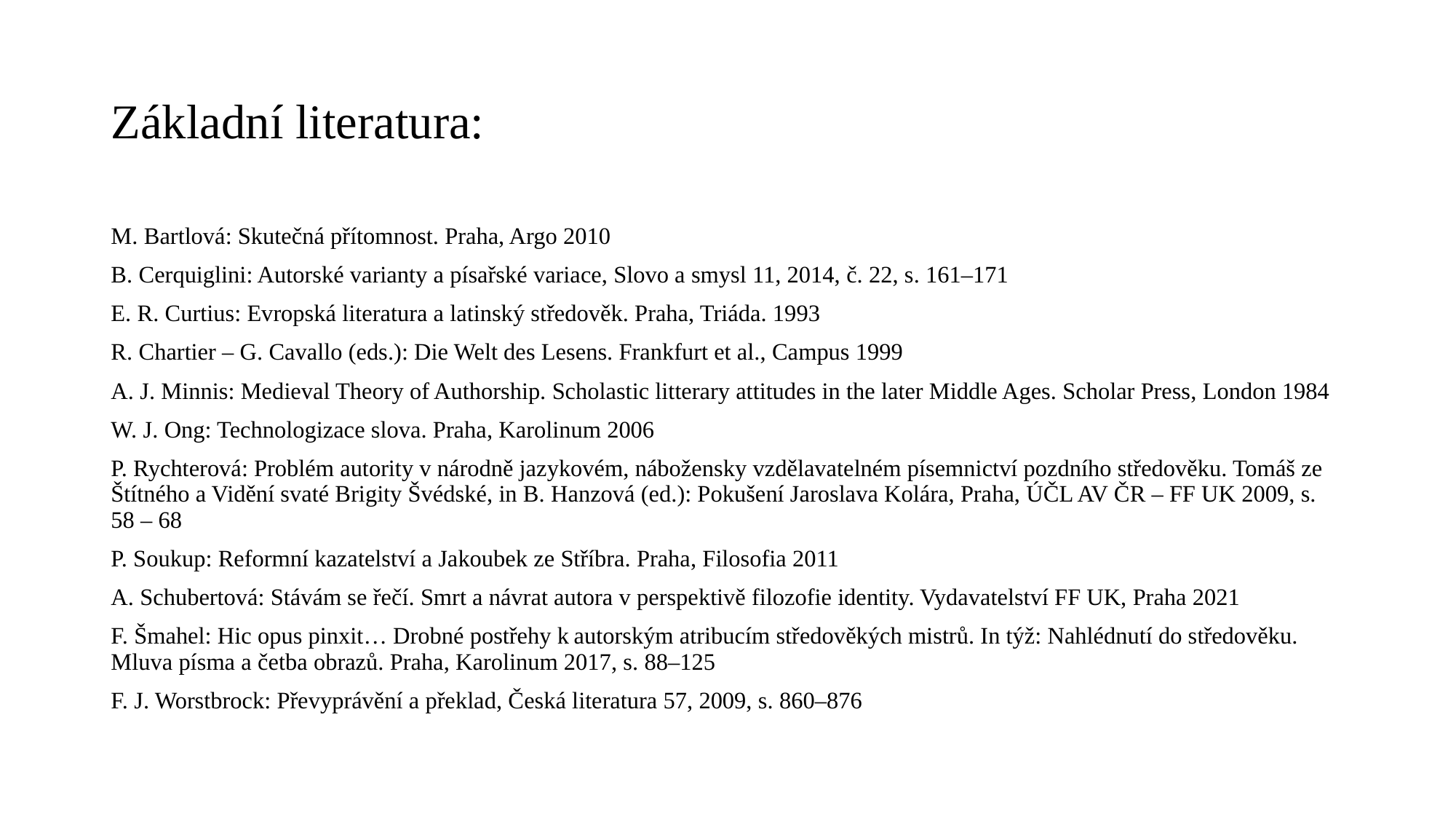

# Základní literatura:
M. Bartlová: Skutečná přítomnost. Praha, Argo 2010
B. Cerquiglini: Autorské varianty a písařské variace, Slovo a smysl 11, 2014, č. 22, s. 161–171
E. R. Curtius: Evropská literatura a latinský středověk. Praha, Triáda. 1993
R. Chartier – G. Cavallo (eds.): Die Welt des Lesens. Frankfurt et al., Campus 1999
A. J. Minnis: Medieval Theory of Authorship. Scholastic litterary attitudes in the later Middle Ages. Scholar Press, London 1984
W. J. Ong: Technologizace slova. Praha, Karolinum 2006
P. Rychterová: Problém autority v národně jazykovém, nábožensky vzdělavatelném písemnictví pozdního středověku. Tomáš ze Štítného a Vidění svaté Brigity Švédské, in B. Hanzová (ed.): Pokušení Jaroslava Kolára, Praha, ÚČL AV ČR – FF UK 2009, s. 58 – 68
P. Soukup: Reformní kazatelství a Jakoubek ze Stříbra. Praha, Filosofia 2011
A. Schubertová: Stávám se řečí. Smrt a návrat autora v perspektivě filozofie identity. Vydavatelství FF UK, Praha 2021
F. Šmahel: Hic opus pinxit… Drobné postřehy k autorským atribucím středověkých mistrů. In týž: Nahlédnutí do středověku. Mluva písma a četba obrazů. Praha, Karolinum 2017, s. 88–125
F. J. Worstbrock: Převyprávění a překlad, Česká literatura 57, 2009, s. 860–876